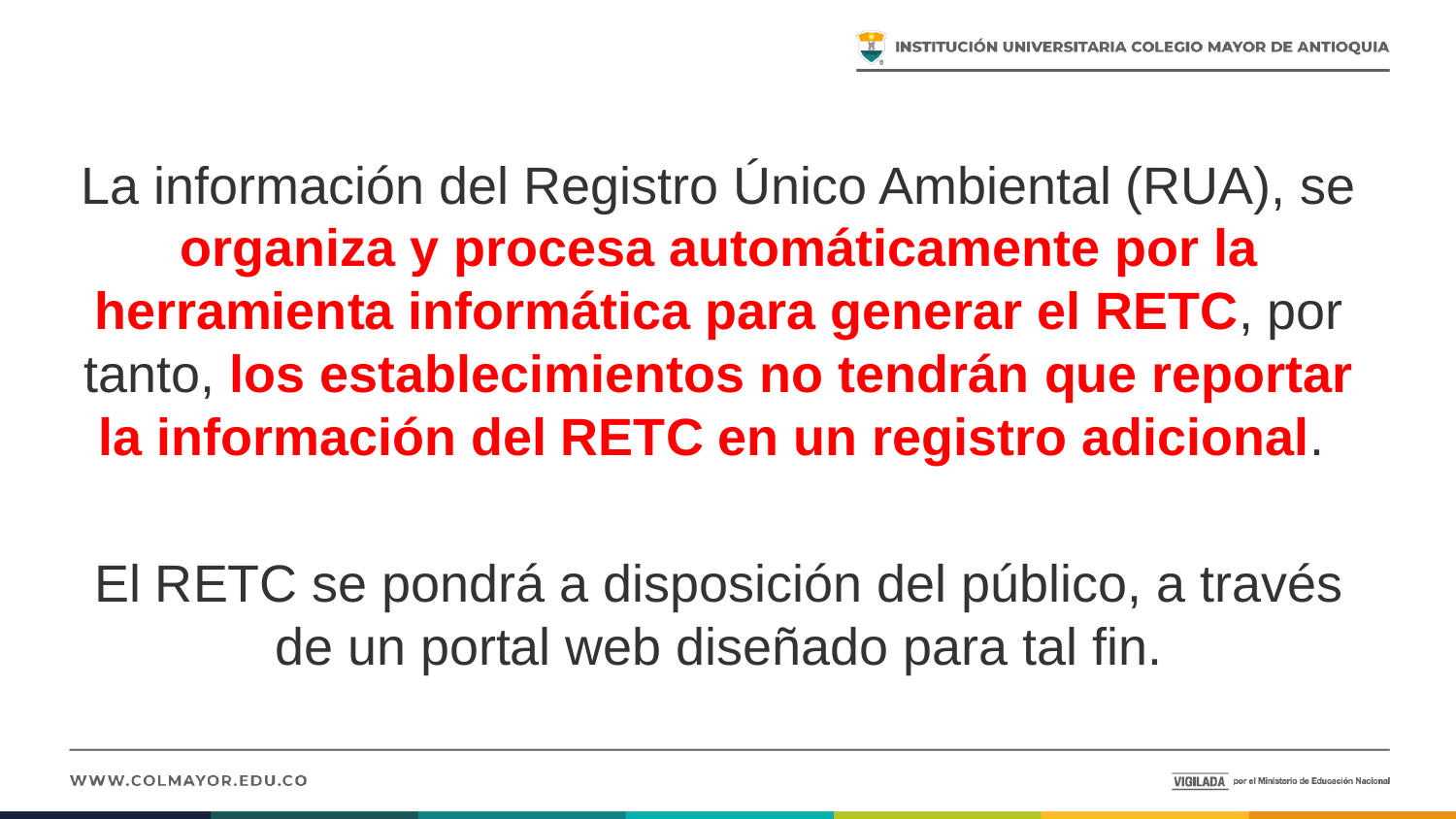

La información del Registro Único Ambiental (RUA), se organiza y procesa automáticamente por la herramienta informática para generar el RETC, por tanto, los establecimientos no tendrán que reportar la información del RETC en un registro adicional.

El RETC se pondrá a disposición del público, a través de un portal web diseñado para tal fin.